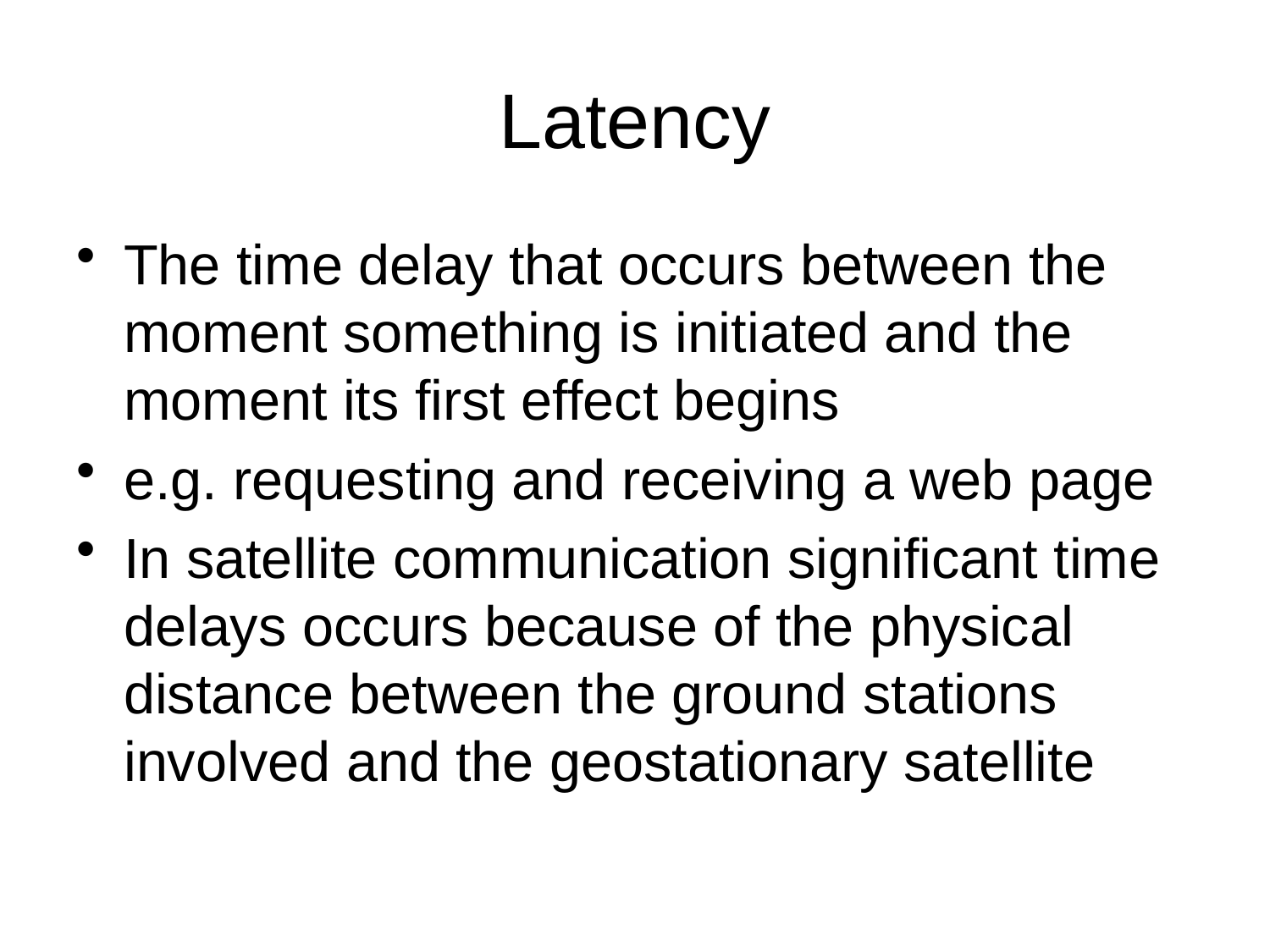

# Latency
The time delay that occurs between the moment something is initiated and the moment its first effect begins
e.g. requesting and receiving a web page
In satellite communication significant time delays occurs because of the physical distance between the ground stations involved and the geostationary satellite